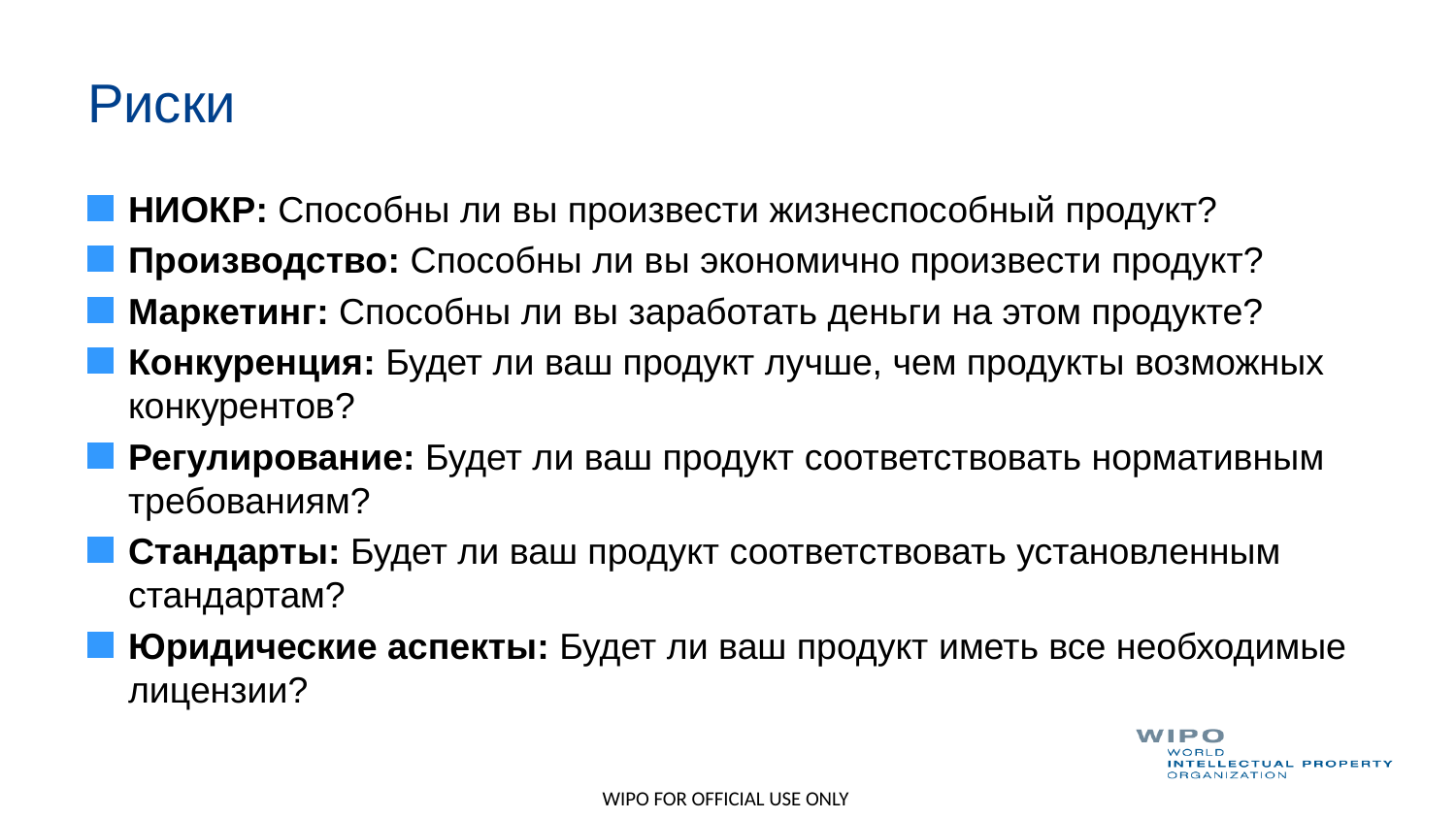

# Риски
НИОКР: Способны ли вы произвести жизнеспособный продукт?
Производство: Способны ли вы экономично произвести продукт?
Маркетинг: Способны ли вы заработать деньги на этом продукте?
Конкуренция: Будет ли ваш продукт лучше, чем продукты возможных конкурентов?
Регулирование: Будет ли ваш продукт соответствовать нормативным требованиям?
Стандарты: Будет ли ваш продукт соответствовать установленным стандартам?
Юридические аспекты: Будет ли ваш продукт иметь все необходимые лицензии?